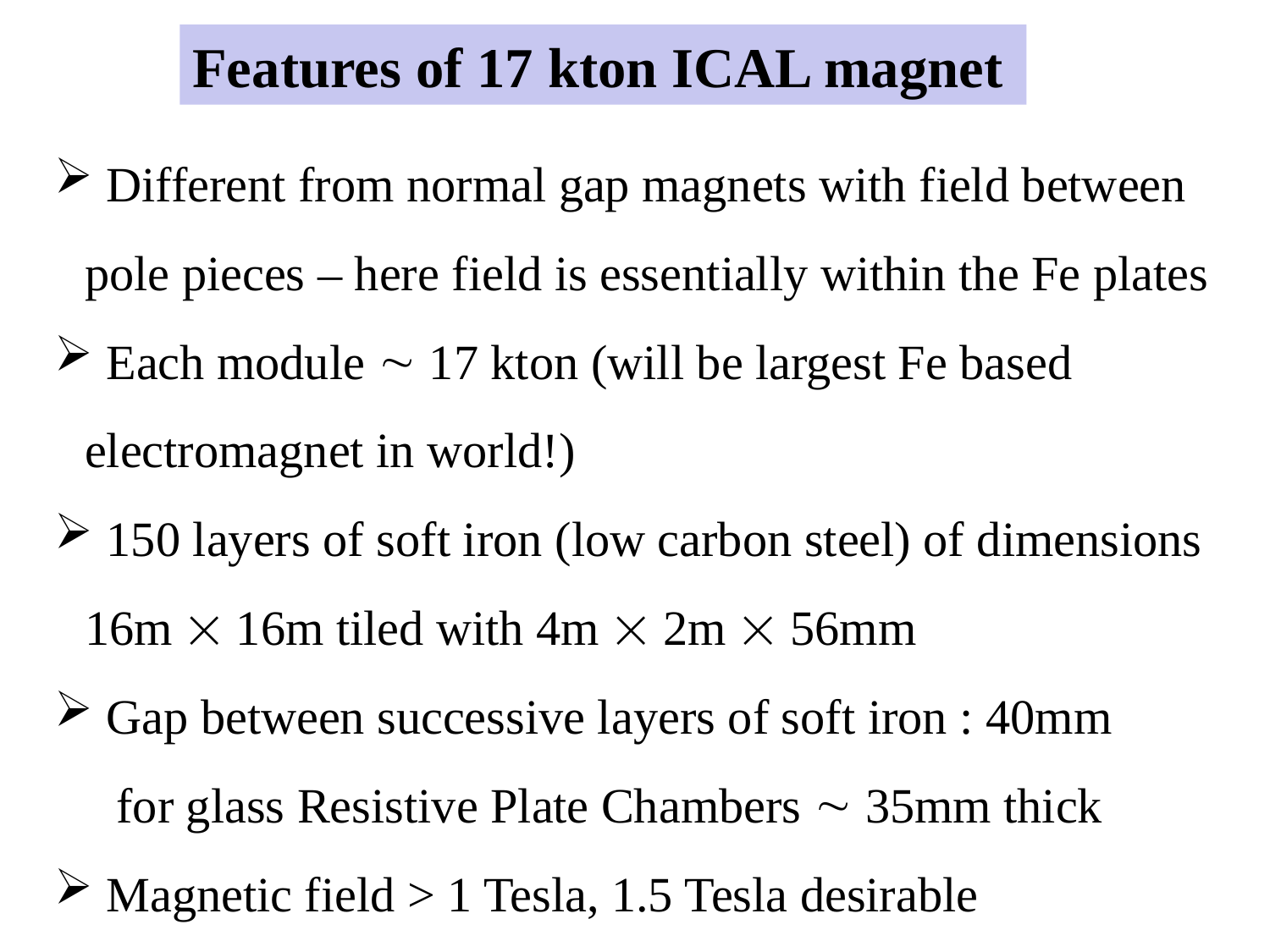

Features of 17 kton ICAL magnet
 Different from normal gap magnets with field between pole pieces – here field is essentially within the Fe plates
 Each module ∼ 17 kton (will be largest Fe based electromagnet in world!)
 150 layers of soft iron (low carbon steel) of dimensions 16m × 16m tiled with 4m × 2m × 56mm
 Gap between successive layers of soft iron : 40mm
     for glass Resistive Plate Chambers ∼ 35mm thick
 Magnetic field > 1 Tesla, 1.5 Tesla desirable